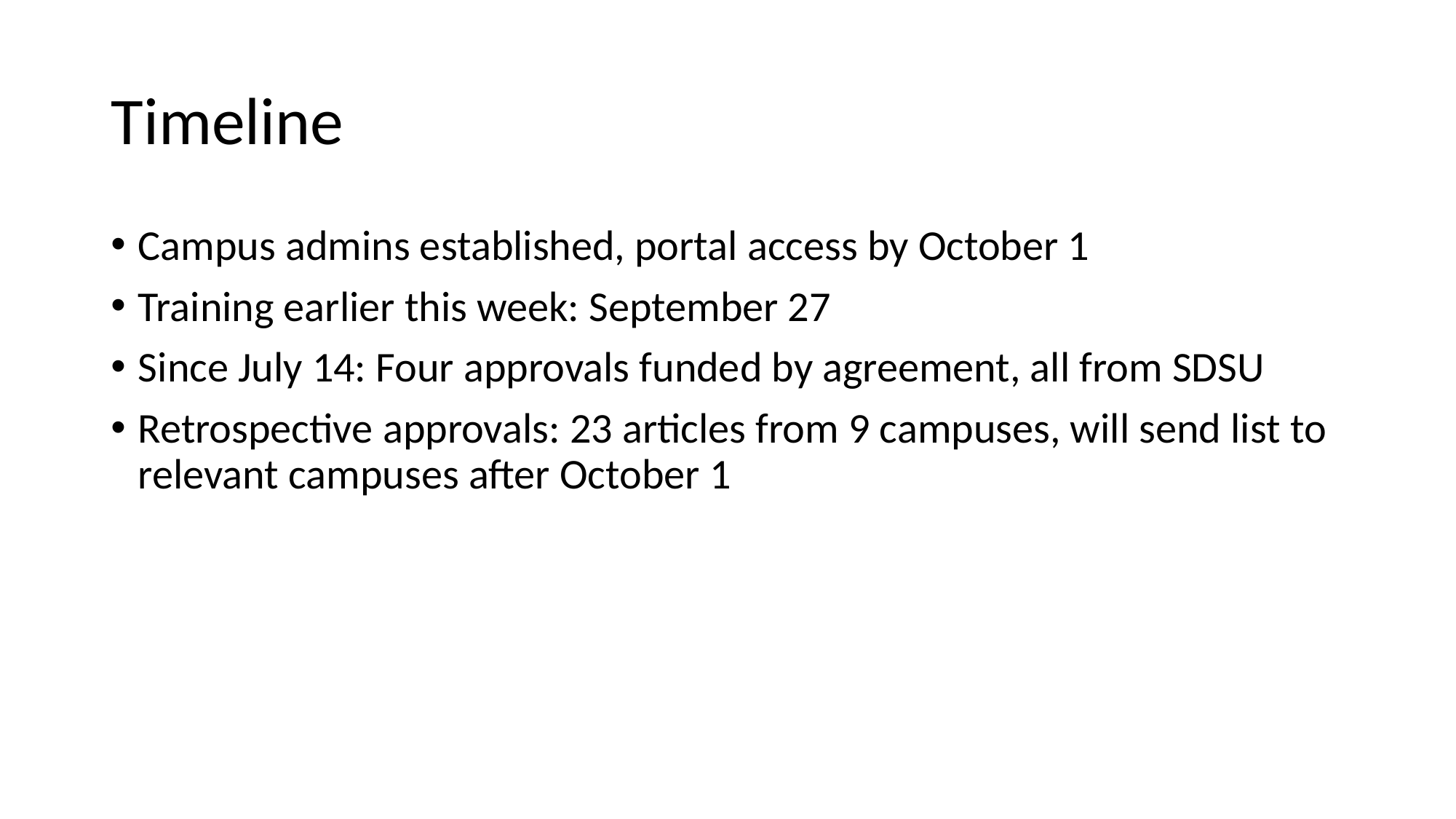

# Timeline
Campus admins established, portal access by October 1
Training earlier this week: September 27
Since July 14: Four approvals funded by agreement, all from SDSU
Retrospective approvals: 23 articles from 9 campuses, will send list to relevant campuses after October 1